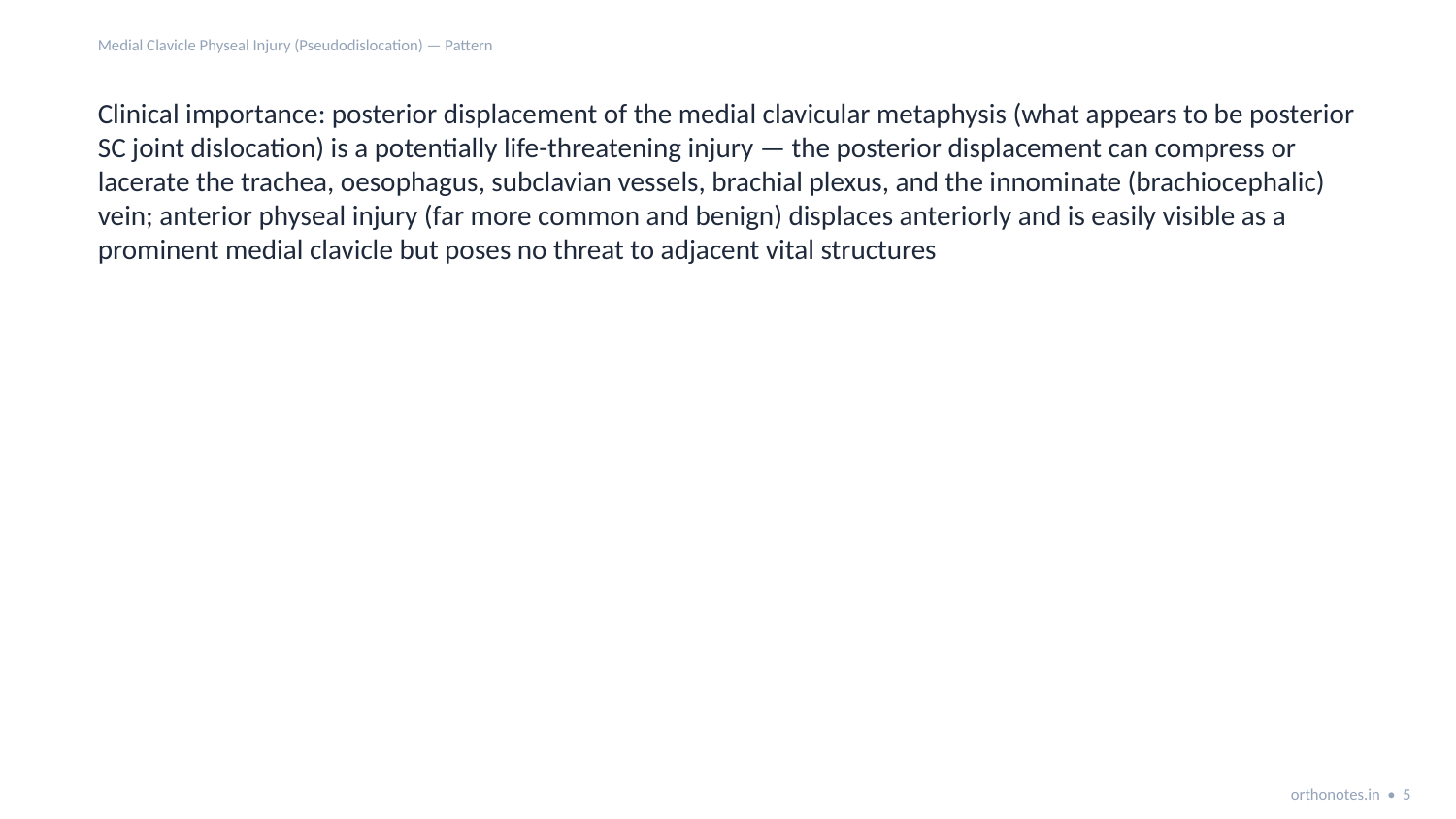

Medial Clavicle Physeal Injury (Pseudodislocation) — Pattern
Clinical importance: posterior displacement of the medial clavicular metaphysis (what appears to be posterior SC joint dislocation) is a potentially life-threatening injury — the posterior displacement can compress or lacerate the trachea, oesophagus, subclavian vessels, brachial plexus, and the innominate (brachiocephalic) vein; anterior physeal injury (far more common and benign) displaces anteriorly and is easily visible as a prominent medial clavicle but poses no threat to adjacent vital structures
orthonotes.in  •  5